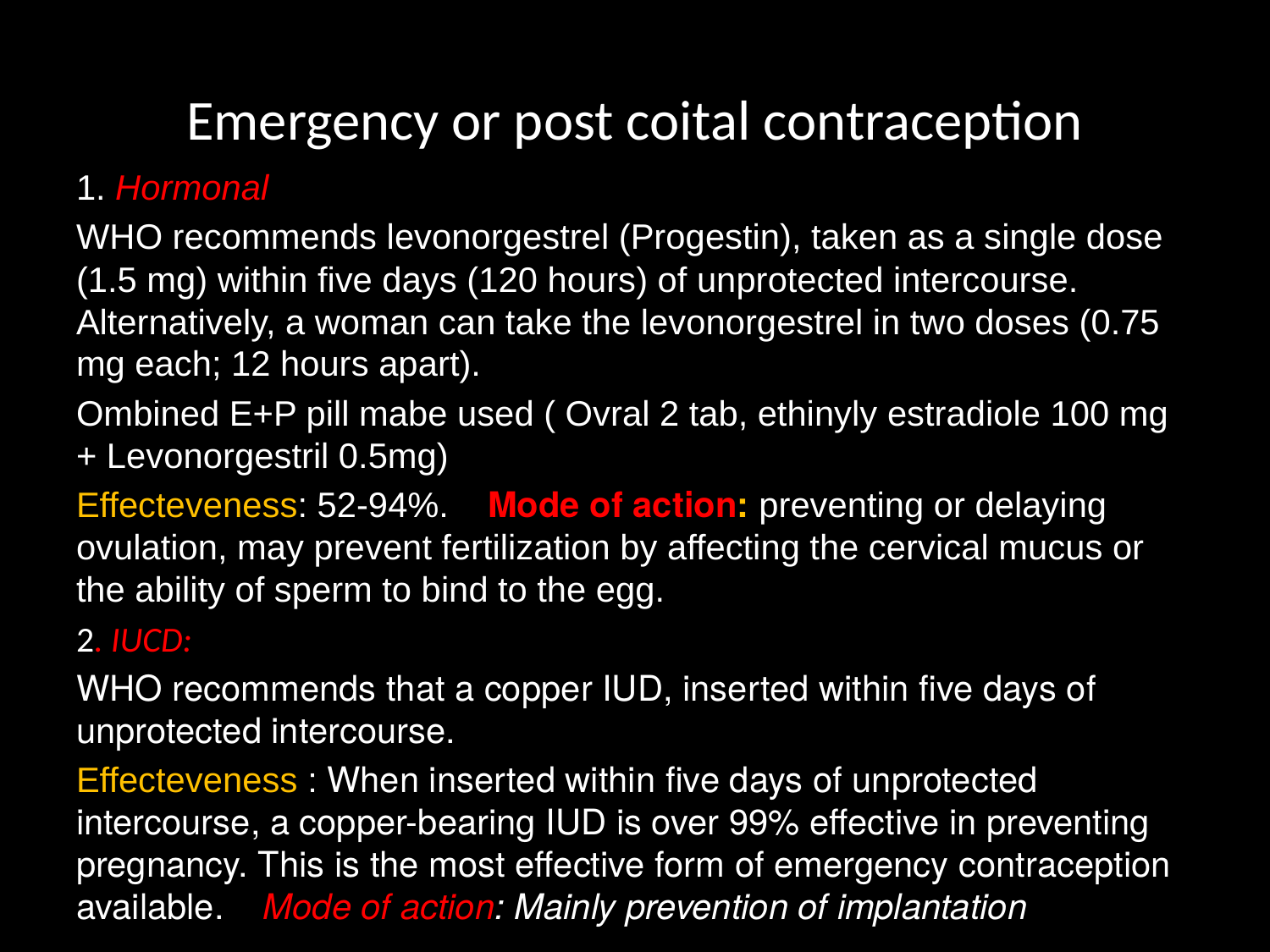

# Emergency or post coital contraception
1. Hormonal
WHO recommends levonorgestrel (Progestin), taken as a single dose (1.5 mg) within five days (120 hours) of unprotected intercourse. Alternatively, a woman can take the levonorgestrel in two doses (0.75 mg each; 12 hours apart).
Ombined E+P pill mabe used ( Ovral 2 tab, ethinyly estradiole 100 mg + Levonorgestril 0.5mg)
Effecteveness: 52-94%.    Mode of action: preventing or delaying ovulation, may prevent fertilization by affecting the cervical mucus or the ability of sperm to bind to the egg.
2. IUCD:
WHO recommends that a copper IUD, inserted within five days of unprotected intercourse.
Effecteveness : When inserted within five days of unprotected intercourse, a copper-bearing IUD is over 99% effective in preventing pregnancy. This is the most effective form of emergency contraception available.    Mode of action: Mainly prevention of implantation